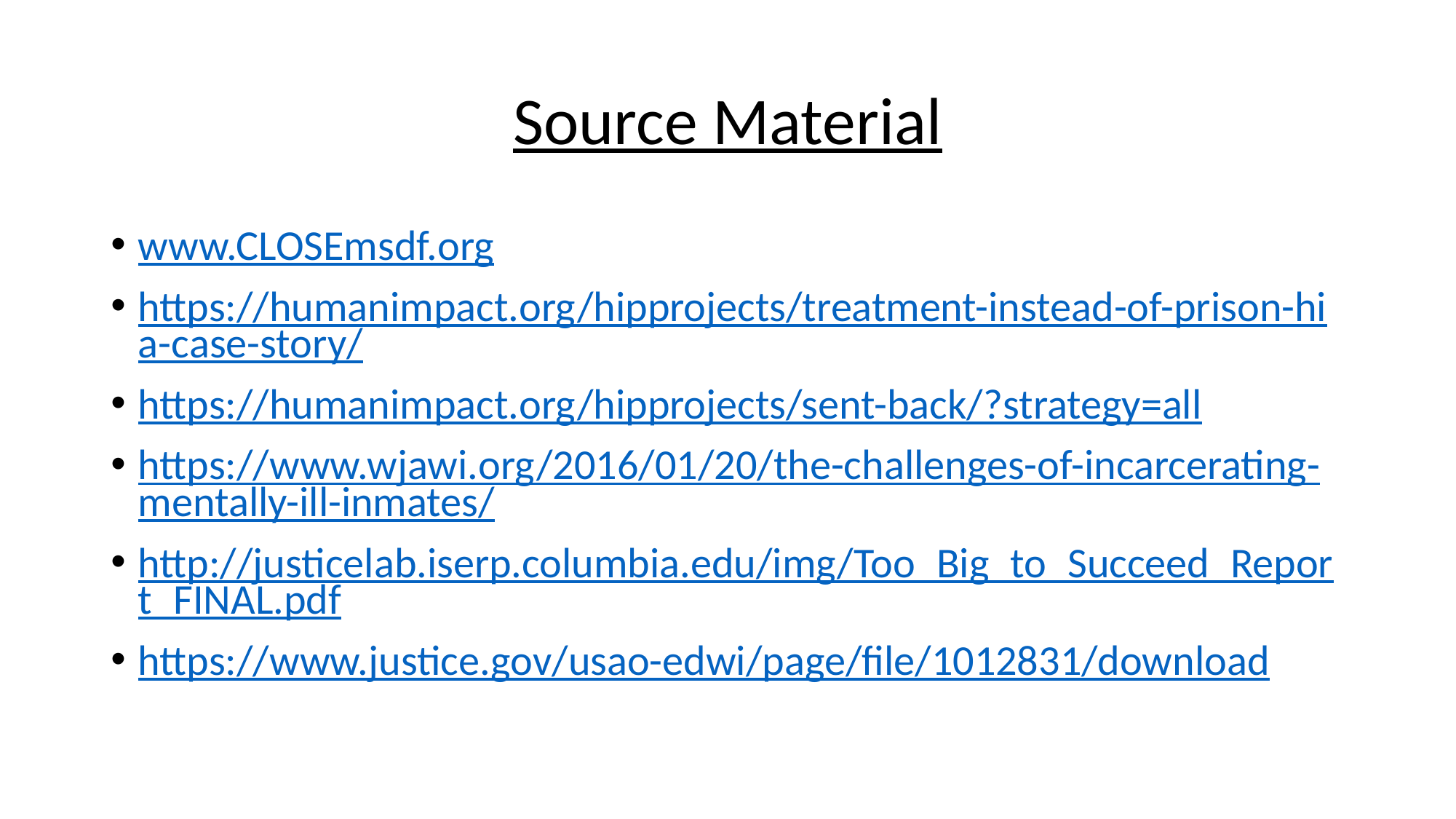

# Source Material
www.CLOSEmsdf.org
https://humanimpact.org/hipprojects/treatment-instead-of-prison-hia-case-story/
https://humanimpact.org/hipprojects/sent-back/?strategy=all
https://www.wjawi.org/2016/01/20/the-challenges-of-incarcerating-mentally-ill-inmates/
http://justicelab.iserp.columbia.edu/img/Too_Big_to_Succeed_Report_FINAL.pdf
https://www.justice.gov/usao-edwi/page/file/1012831/download